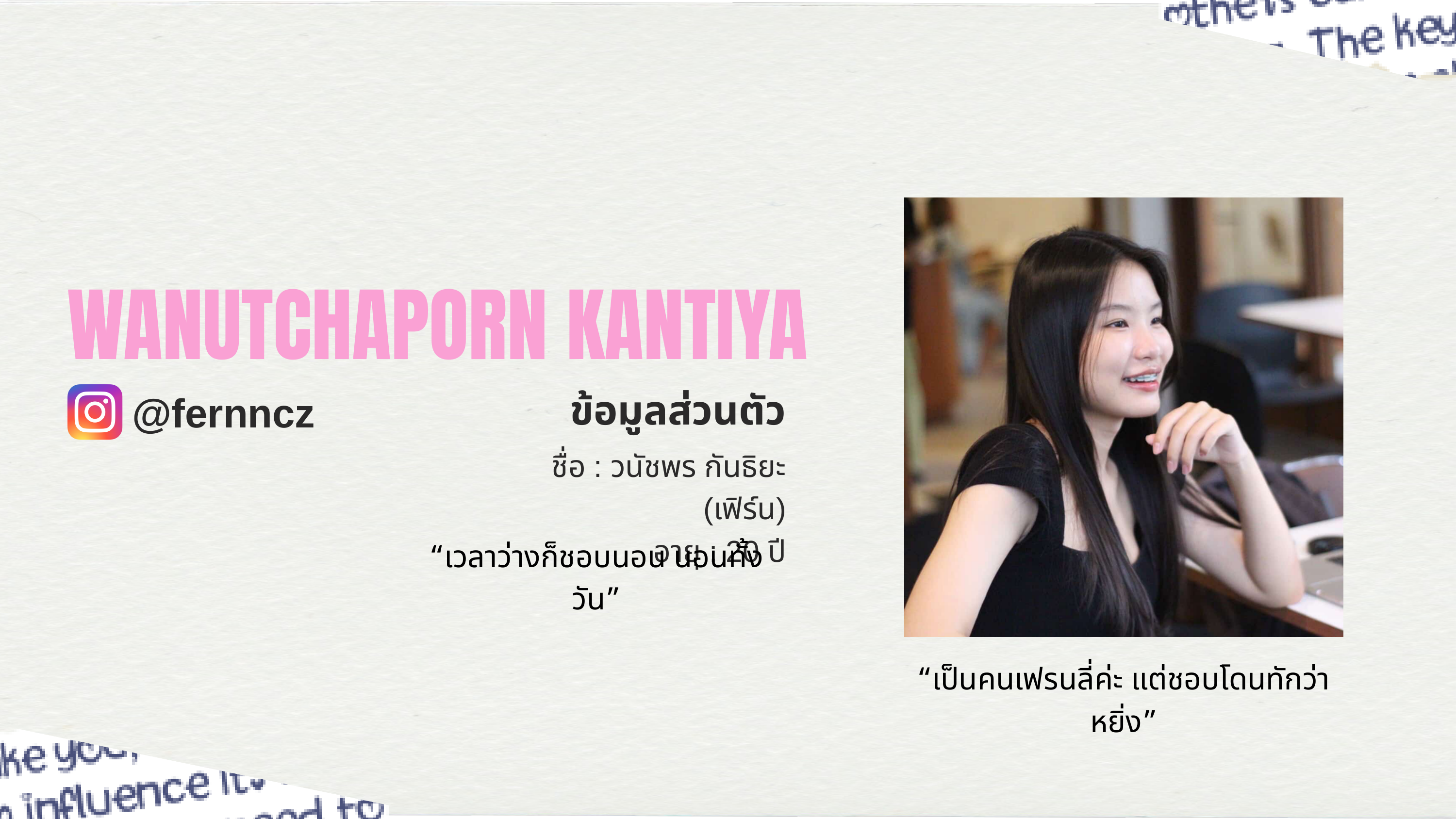

WANUTCHAPORN KANTIYA

ข้อมูลส่วนตัว
@fernncz
ชื่อ : วนัชพร กันธิยะ (เฟิร์น)
อายุ : 20 ปี
“เวลาว่างก็ชอบนอน นอนทั้งวัน”
“เป็นคนเฟรนลี่ค่ะ แต่ชอบโดนทักว่าหยิ่ง”